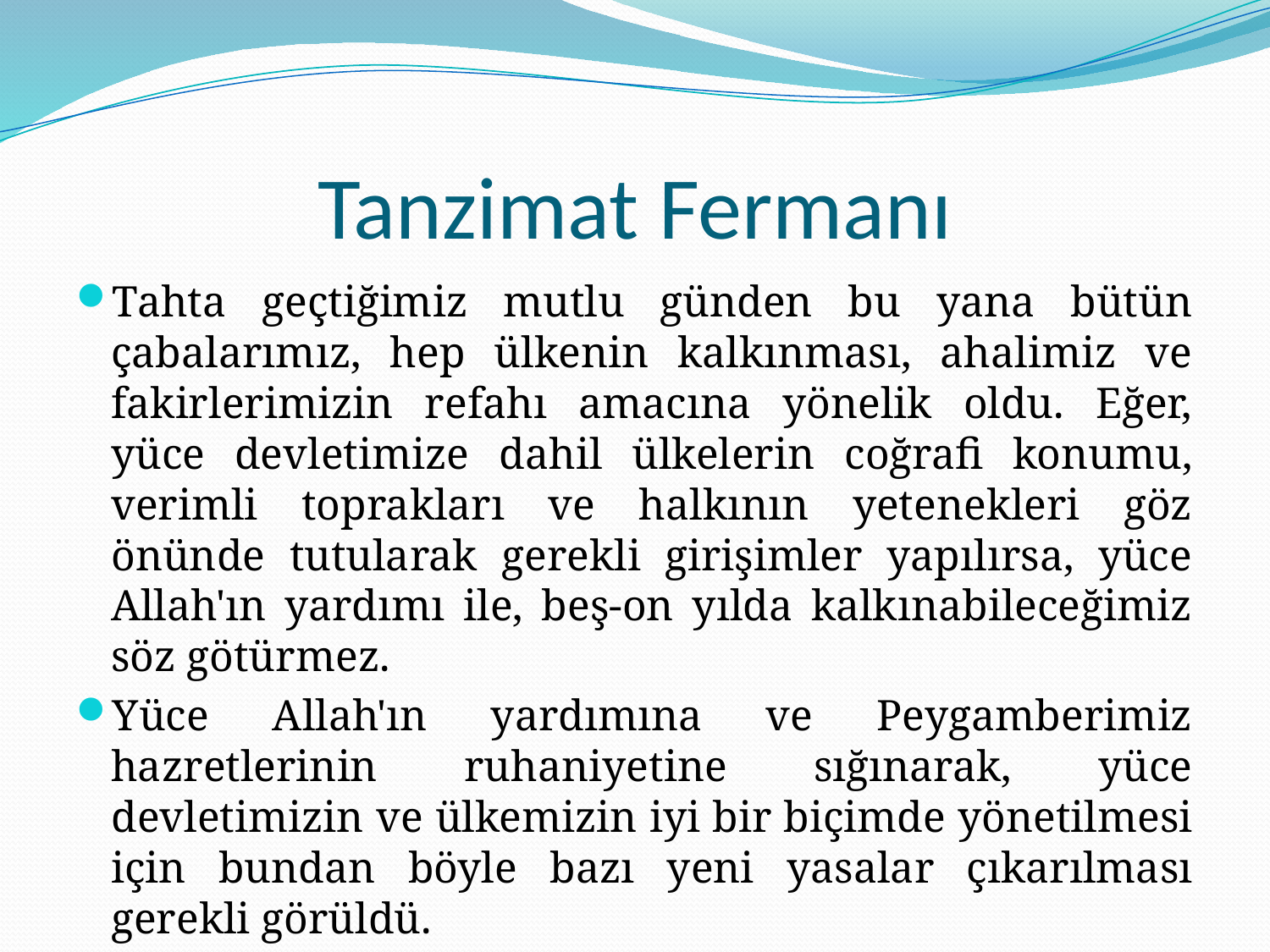

# Tanzimat Fermanı
Tahta geçtiğimiz mutlu günden bu yana bütün çabalarımız, hep ülkenin kalkınması, ahalimiz ve fakirlerimizin refahı amacına yönelik oldu. Eğer, yüce devletimize dahil ülkelerin coğrafi konumu, verimli toprakları ve halkının yetenekleri göz önünde tutularak gerekli girişimler yapılırsa, yüce Allah'ın yardımı ile, beş-on yılda kalkınabileceğimiz söz götürmez.
Yüce Allah'ın yardımına ve Peygamberimiz hazretlerinin ruhaniyetine sığınarak, yüce devletimizin ve ülkemizin iyi bir biçimde yönetilmesi için bundan böyle bazı yeni yasalar çıkarılması gerekli görüldü.